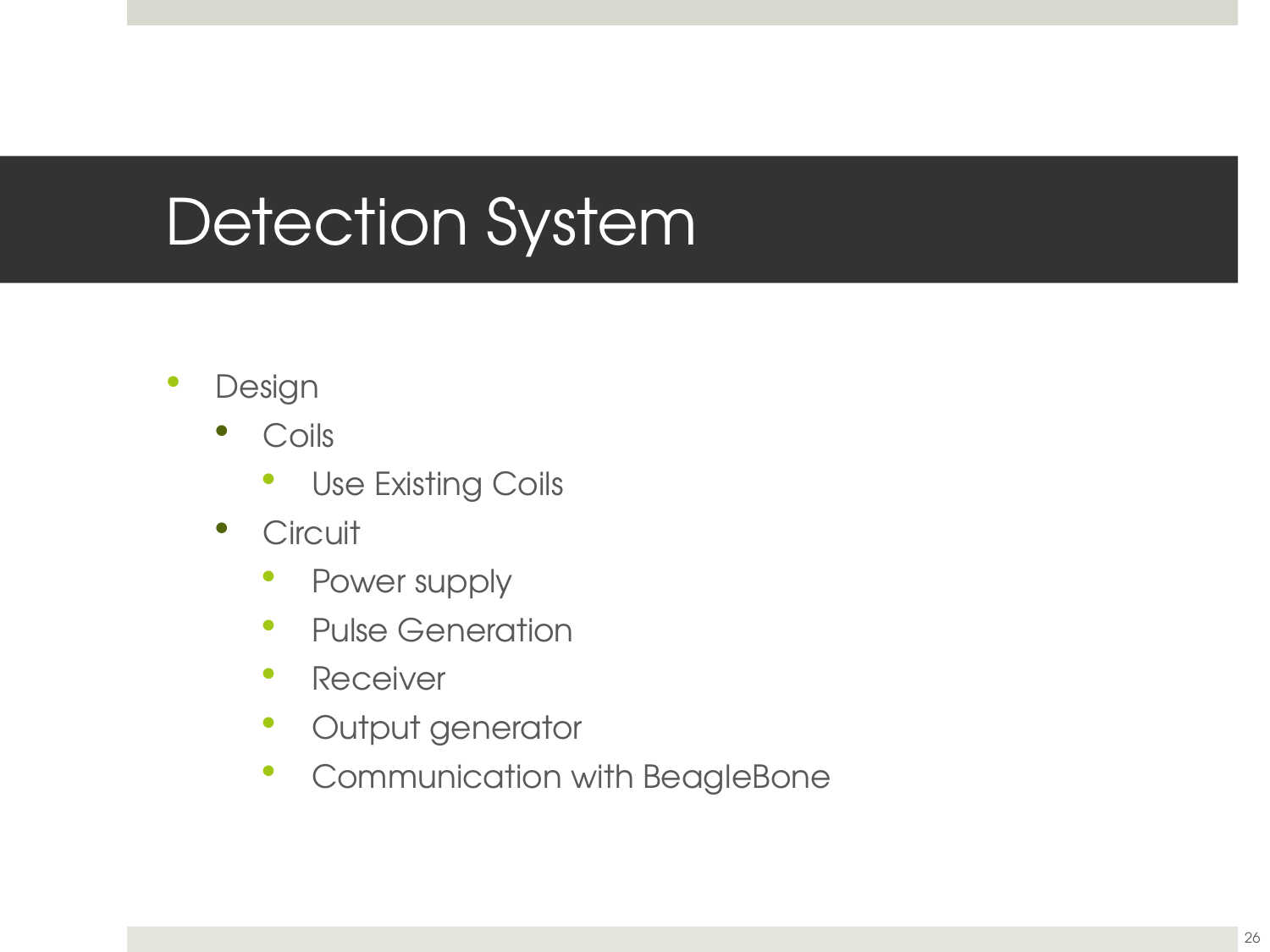

# Detection System
Design
Coils
Use Existing Coils
Circuit
Power supply
Pulse Generation
Receiver
Output generator
Communication with BeagleBone

26